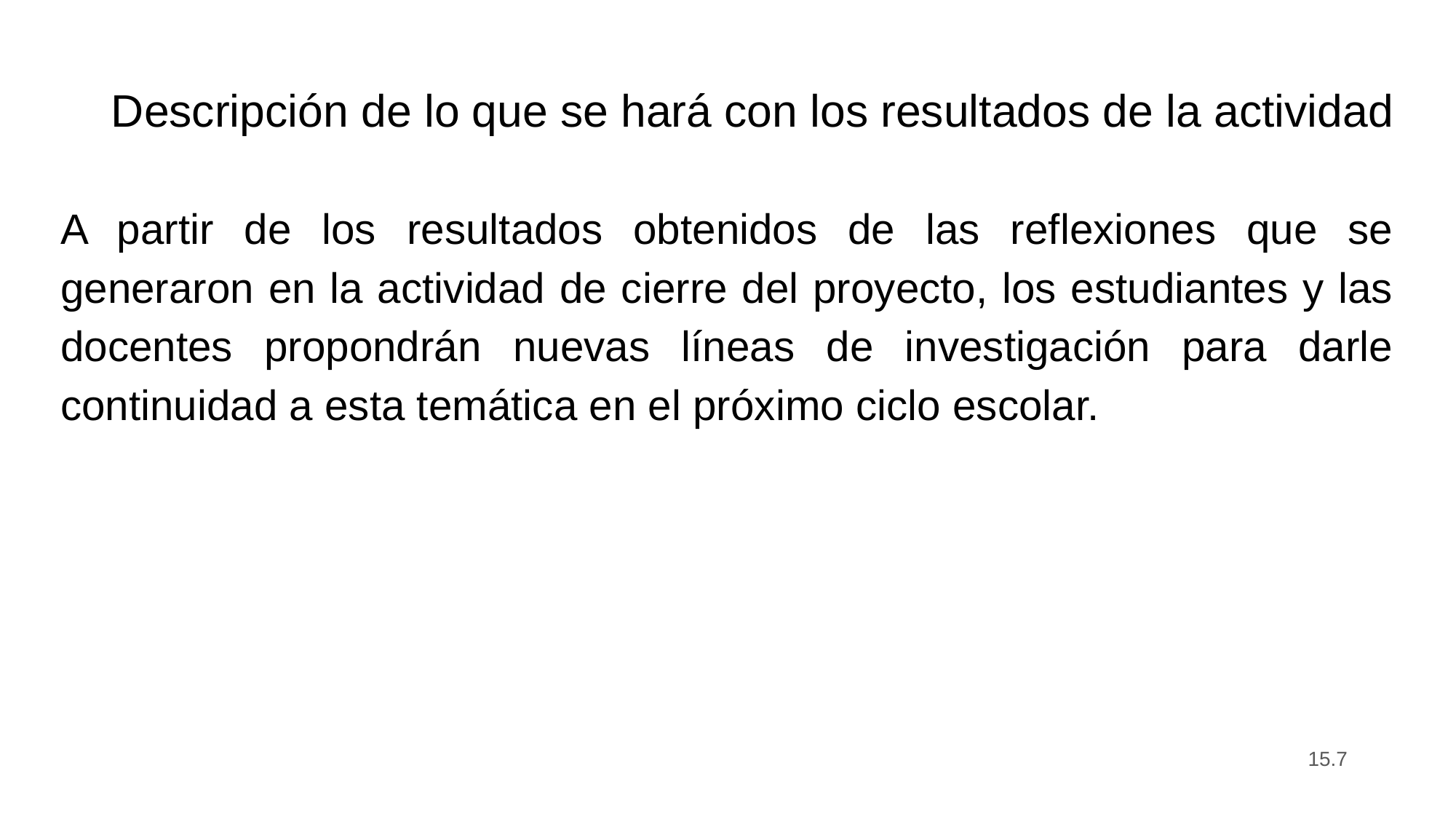

# Descripción de lo que se hará con los resultados de la actividad
A partir de los resultados obtenidos de las reflexiones que se generaron en la actividad de cierre del proyecto, los estudiantes y las docentes propondrán nuevas líneas de investigación para darle continuidad a esta temática en el próximo ciclo escolar.
15.7